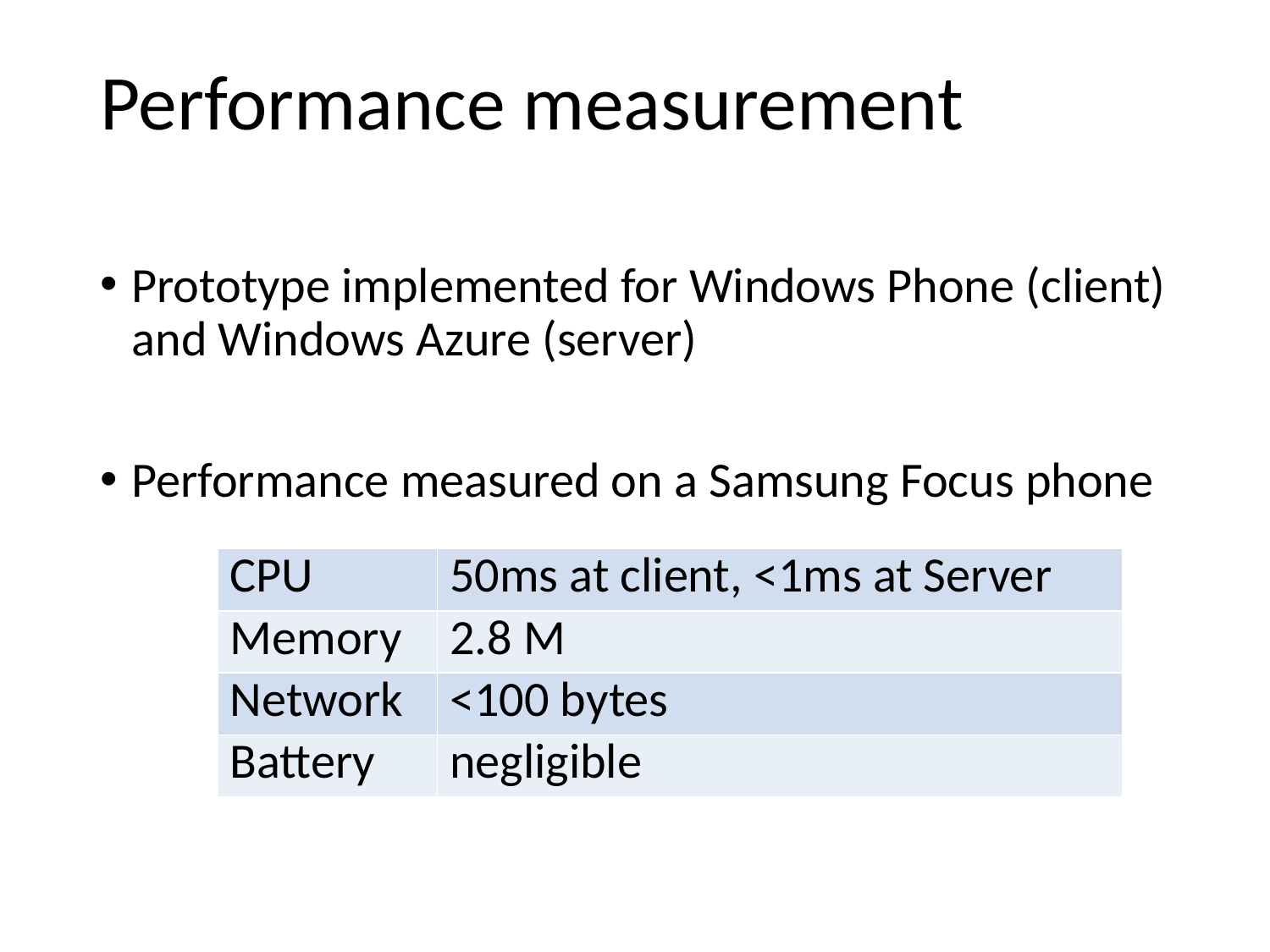

# Performance measurement
Prototype implemented for Windows Phone (client) and Windows Azure (server)

Performance measured on a Samsung Focus phone
| CPU | 50ms at client, <1ms at Server |
| --- | --- |
| Memory | 2.8 M |
| Network | <100 bytes |
| Battery | negligible |